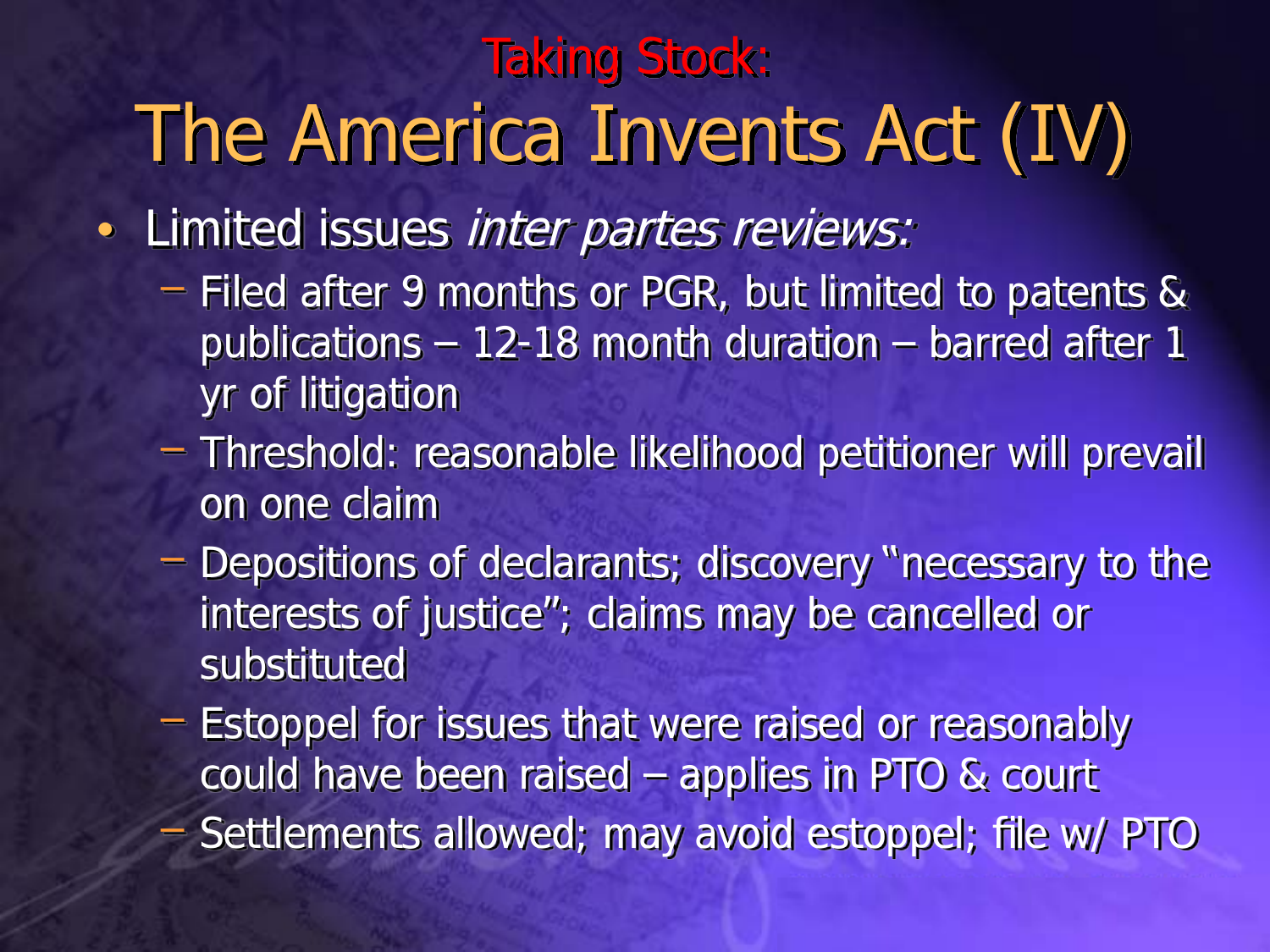

# Taking Stock: The America Invents Act (IV)
Limited issues inter partes reviews:
Filed after 9 months or PGR, but limited to patents & publications – 12-18 month duration – barred after 1 yr of litigation
Threshold: reasonable likelihood petitioner will prevail on one claim
Depositions of declarants; discovery “necessary to the interests of justice”; claims may be cancelled or substituted
Estoppel for issues that were raised or reasonably could have been raised – applies in PTO & court
Settlements allowed; may avoid estoppel; file w/ PTO